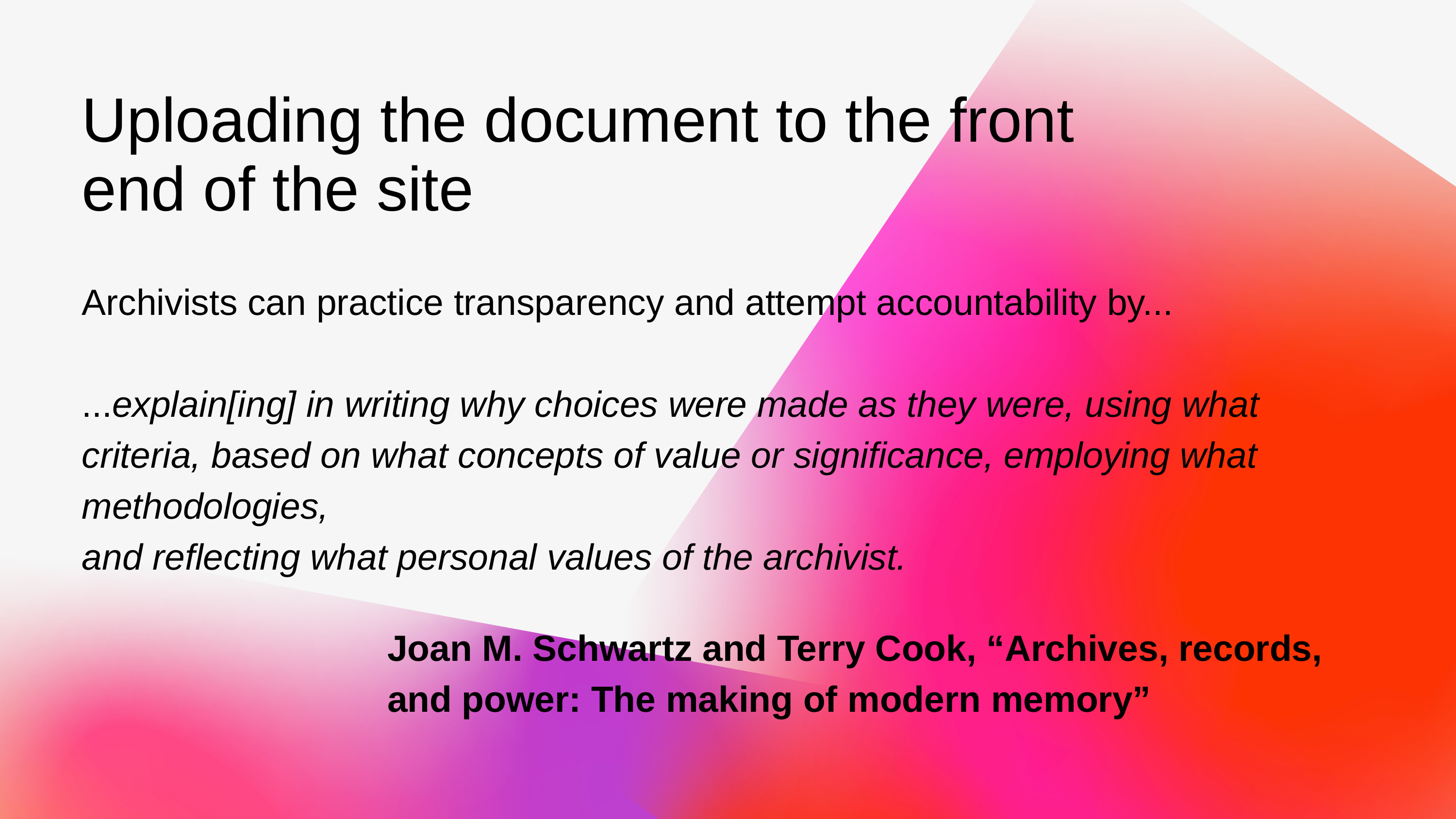

Uploading the document to the front end of the site

Archivists can practice transparency and attempt accountability by...

...explain[ing] in writing why choices were made as they were, using what criteria, based on what concepts of value or significance, employing what methodologies,
and reflecting what personal values of the archivist.

Joan M. Schwartz and Terry Cook, “Archives, records, and power: The making of modern memory”